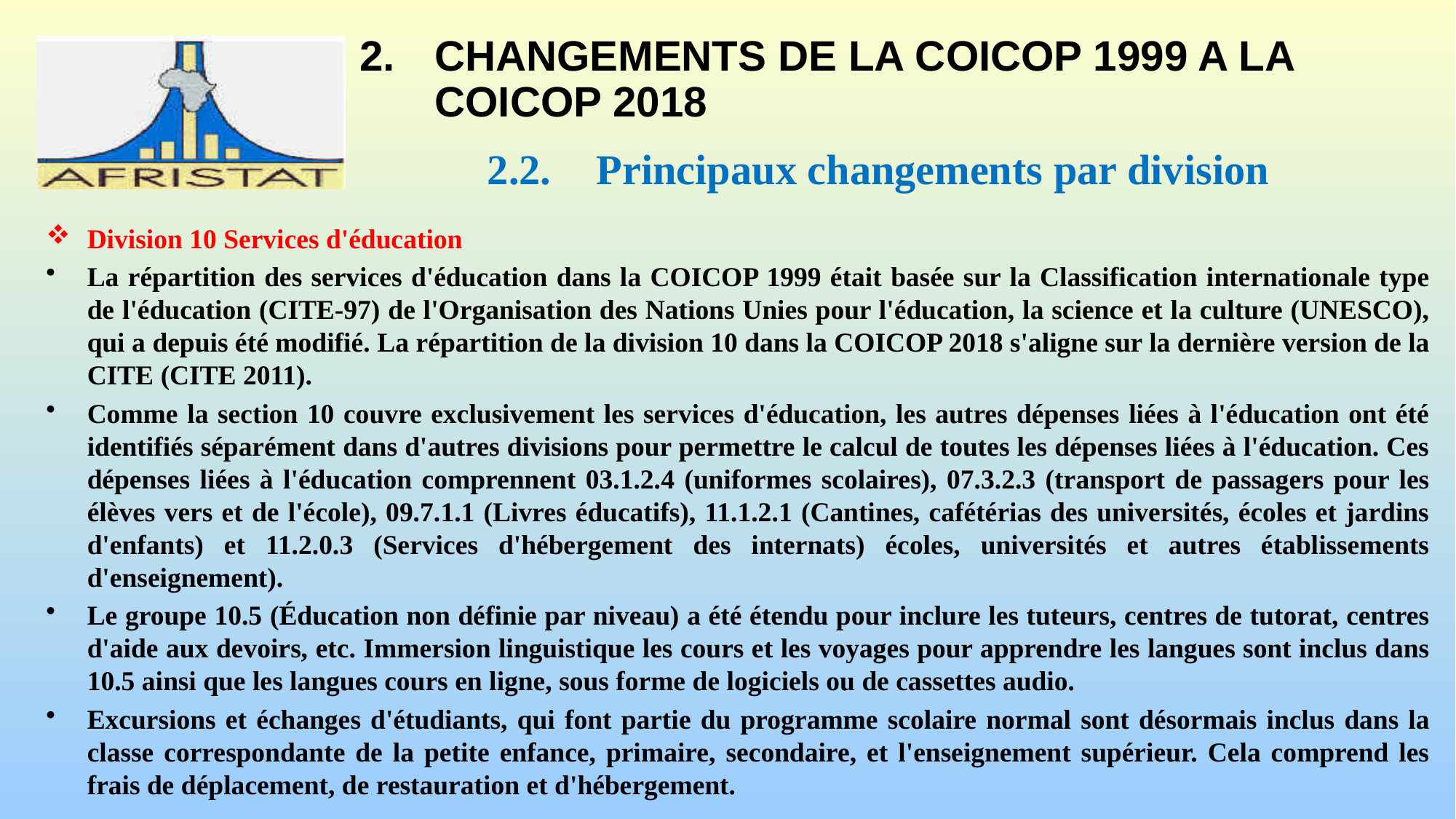

# 2.	CHANGEMENTS DE LA COICOP 1999 A LA COICOP 2018
2.2.	Principaux changements par division
Division 10 Services d'éducation
La répartition des services d'éducation dans la COICOP 1999 était basée sur la Classification internationale type de l'éducation (CITE-97) de l'Organisation des Nations Unies pour l'éducation, la science et la culture (UNESCO), qui a depuis été modifié. La répartition de la division 10 dans la COICOP 2018 s'aligne sur la dernière version de la CITE (CITE 2011).
Comme la section 10 couvre exclusivement les services d'éducation, les autres dépenses liées à l'éducation ont été identifiés séparément dans d'autres divisions pour permettre le calcul de toutes les dépenses liées à l'éducation. Ces dépenses liées à l'éducation comprennent 03.1.2.4 (uniformes scolaires), 07.3.2.3 (transport de passagers pour les élèves vers et de l'école), 09.7.1.1 (Livres éducatifs), 11.1.2.1 (Cantines, cafétérias des universités, écoles et jardins d'enfants) et 11.2.0.3 (Services d'hébergement des internats) écoles, universités et autres établissements d'enseignement).
Le groupe 10.5 (Éducation non définie par niveau) a été étendu pour inclure les tuteurs, centres de tutorat, centres d'aide aux devoirs, etc. Immersion linguistique les cours et les voyages pour apprendre les langues sont inclus dans 10.5 ainsi que les langues cours en ligne, sous forme de logiciels ou de cassettes audio.
Excursions et échanges d'étudiants, qui font partie du programme scolaire normal sont désormais inclus dans la classe correspondante de la petite enfance, primaire, secondaire, et l'enseignement supérieur. Cela comprend les frais de déplacement, de restauration et d'hébergement.